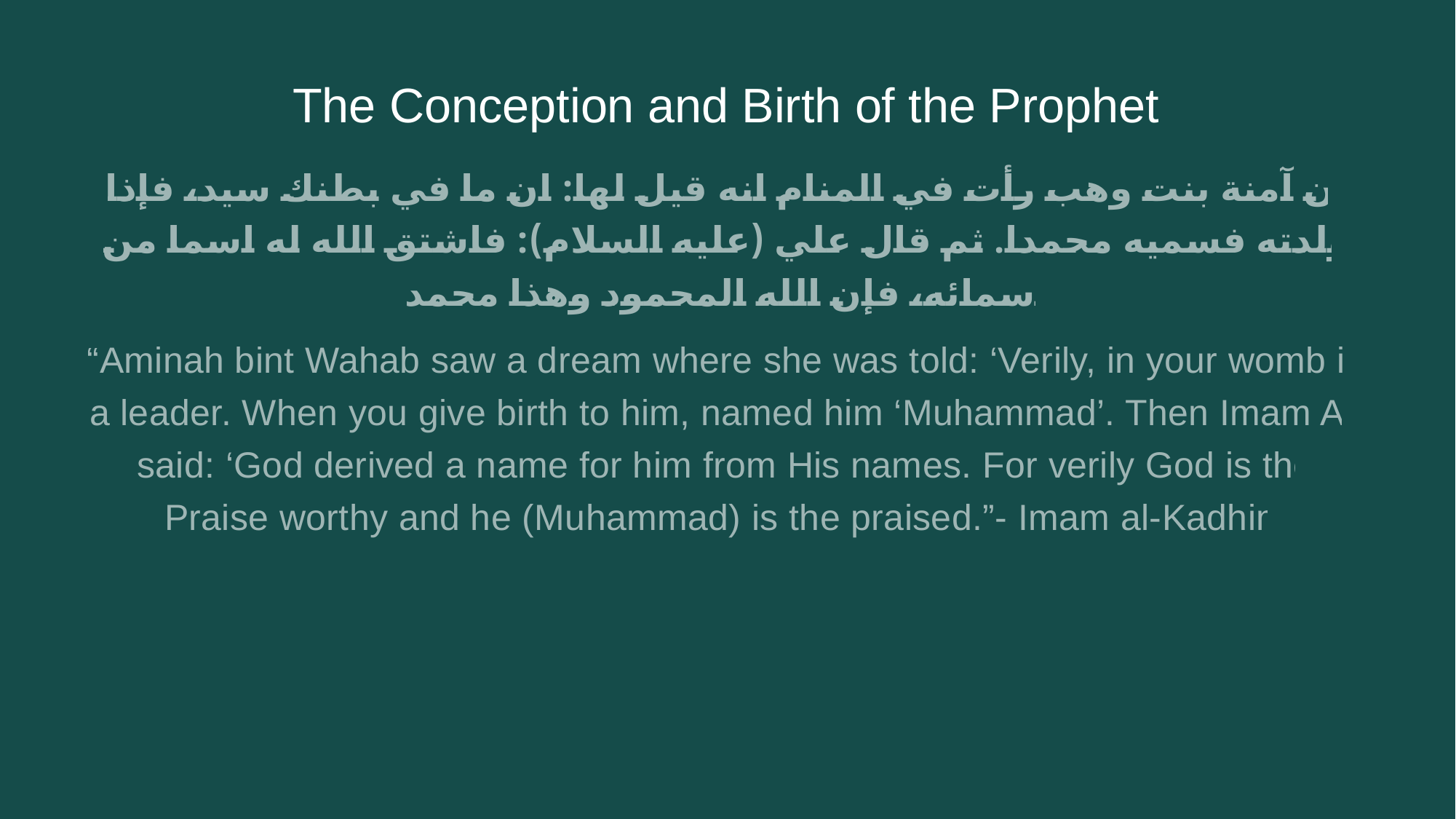

# The Conception and Birth of the Prophet
ان آمنة بنت وهب رأت في المنام انه قيل لها: ان ما في بطنك سيد، فإذا ولدته فسميه محمدا. ثم قال علي (عليه السلام): فاشتق الله له اسما من أسمائه، فإن الله المحمود وهذا محمد
“Aminah bint Wahab saw a dream where she was told: ‘Verily, in your womb is a leader. When you give birth to him, named him ‘Muhammad’. Then Imam Ali said: ‘God derived a name for him from His names. For verily God is the Praise worthy and he (Muhammad) is the praised.”- Imam al-Kadhim